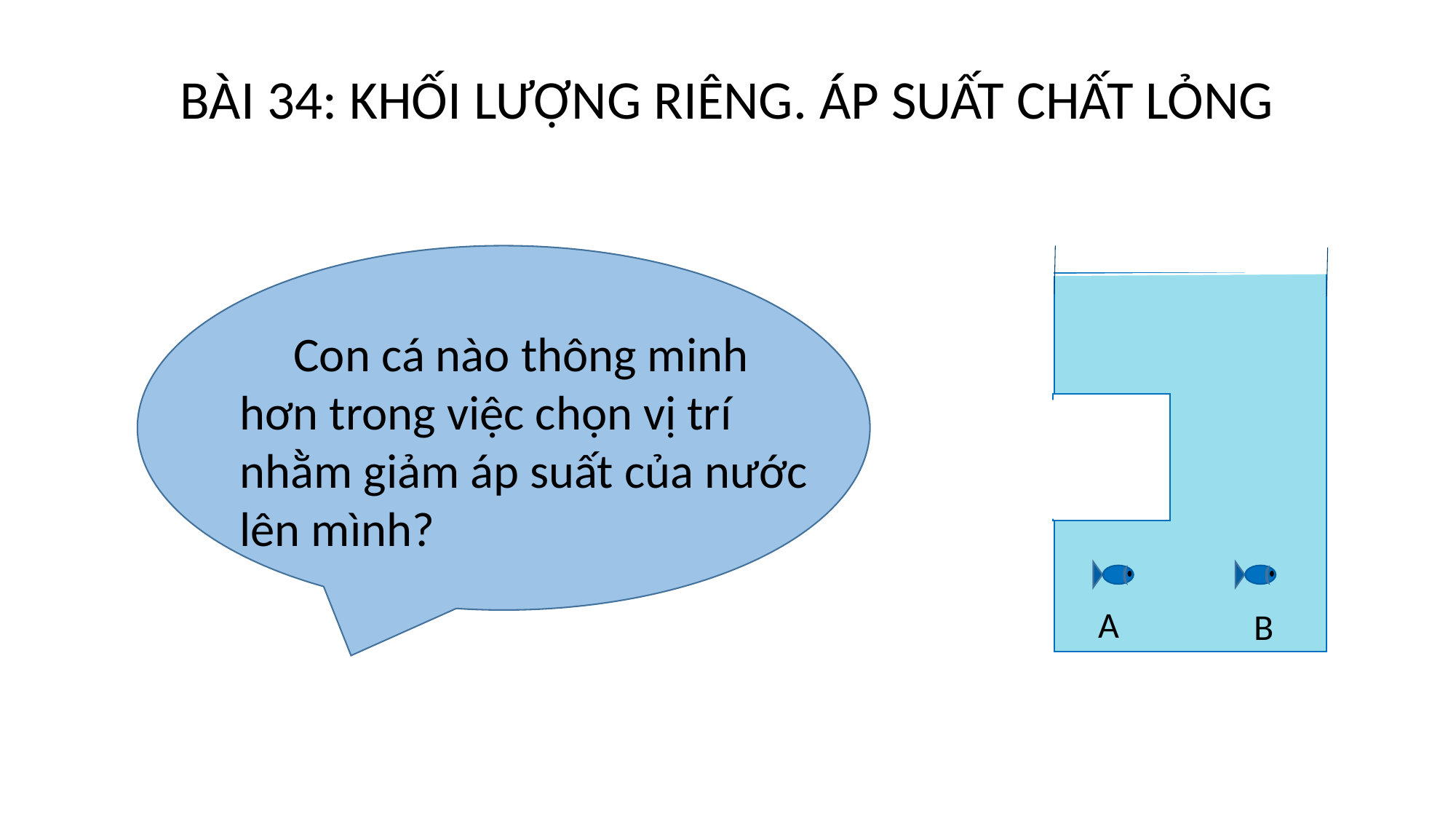

# BÀI 34: KHỐI LƯỢNG RIÊNG. ÁP SUẤT CHẤT LỎNG

A
B
Con cá nào thông minh hơn trong việc chọn vị trí nhằm giảm áp suất của nước lên mình?